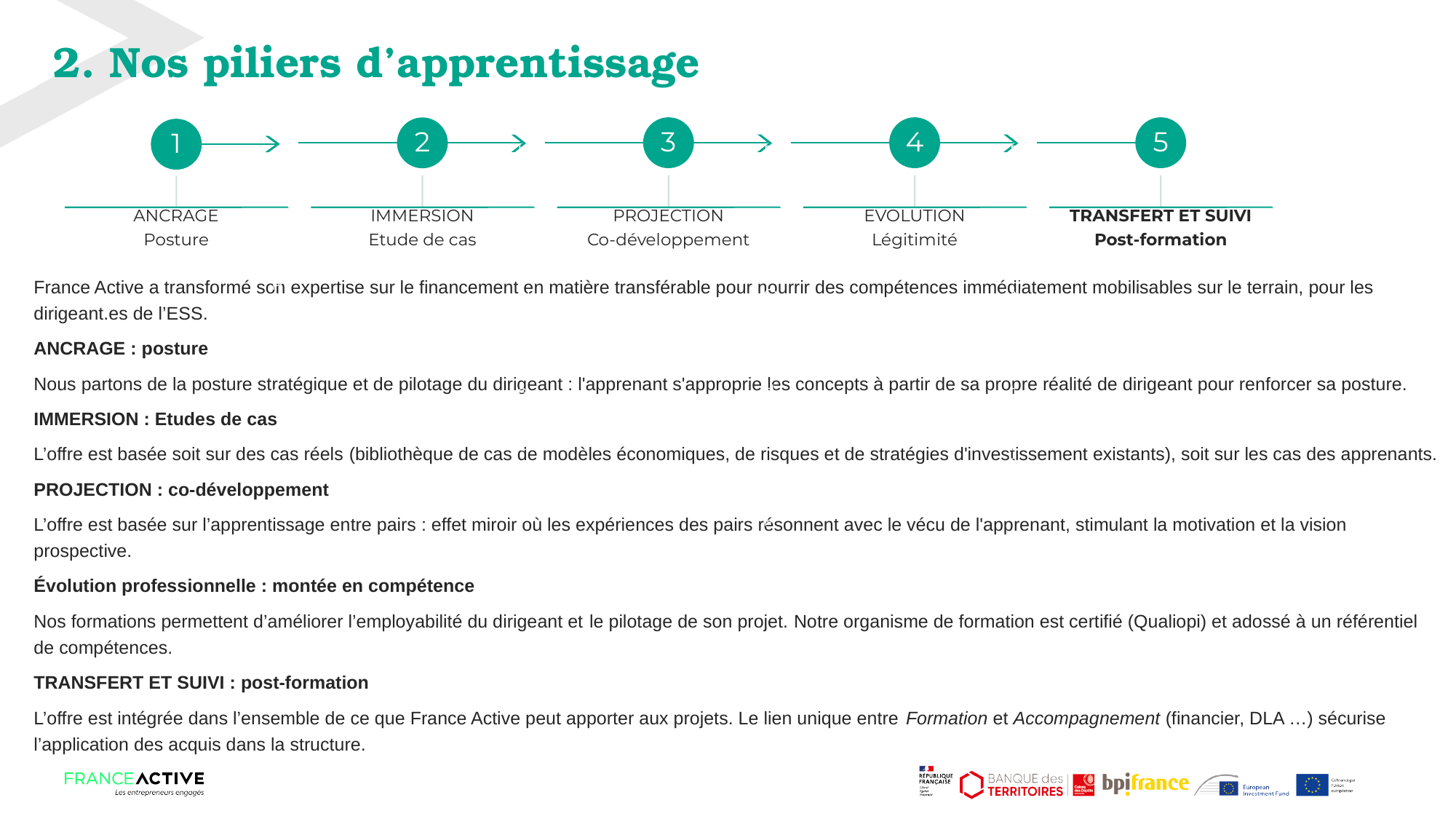

# 2. Nos piliers d’apprentissage
ANCRAGE
Posture
1
ANCRAGE
Posture
IMMERSION
Etude de cas
2
IMMERSION
Etude de cas
PROJECTION
Co-développement
3
PROJECTION
Co-développement
EVOLUTION
Légitimité
4
EVOLUTION
Légitimité
5
TRANSFERT ET SUIVI
Post-formation
France Active a transformé son expertise sur le financement en matière transférable pour nourrir des compétences immédiatement mobilisables sur le terrain, pour les dirigeant.es de l’ESS.
ANCRAGE : posture
Nous partons de la posture stratégique et de pilotage du dirigeant : l'apprenant s'approprie les concepts à partir de sa propre réalité de dirigeant pour renforcer sa posture.
IMMERSION : Etudes de cas
L’offre est basée soit sur des cas réels (bibliothèque de cas de modèles économiques, de risques et de stratégies d'investissement existants), soit sur les cas des apprenants.
PROJECTION : co-développement
L’offre est basée sur l’apprentissage entre pairs : effet miroir où les expériences des pairs résonnent avec le vécu de l'apprenant, stimulant la motivation et la vision prospective.
Évolution professionnelle : montée en compétence
Nos formations permettent d’améliorer l’employabilité du dirigeant et le pilotage de son projet. Notre organisme de formation est certifié (Qualiopi) et adossé à un référentiel de compétences.
TRANSFERT ET SUIVI : post-formation
L’offre est intégrée dans l’ensemble de ce que France Active peut apporter aux projets. Le lien unique entre Formation et Accompagnement (financier, DLA …) sécurise l’application des acquis dans la structure.